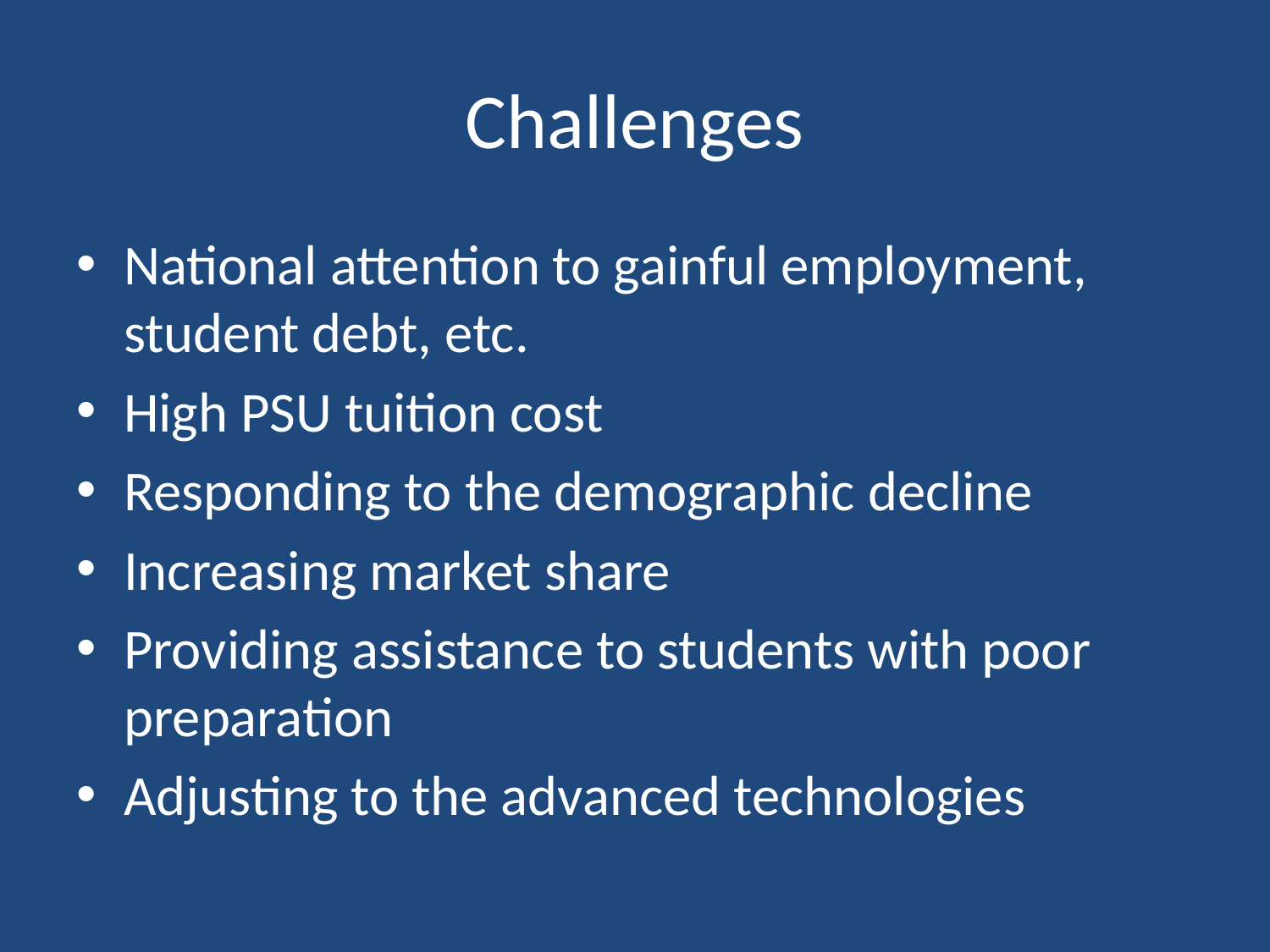

# Challenges
National attention to gainful employment, student debt, etc.
High PSU tuition cost
Responding to the demographic decline
Increasing market share
Providing assistance to students with poor preparation
Adjusting to the advanced technologies